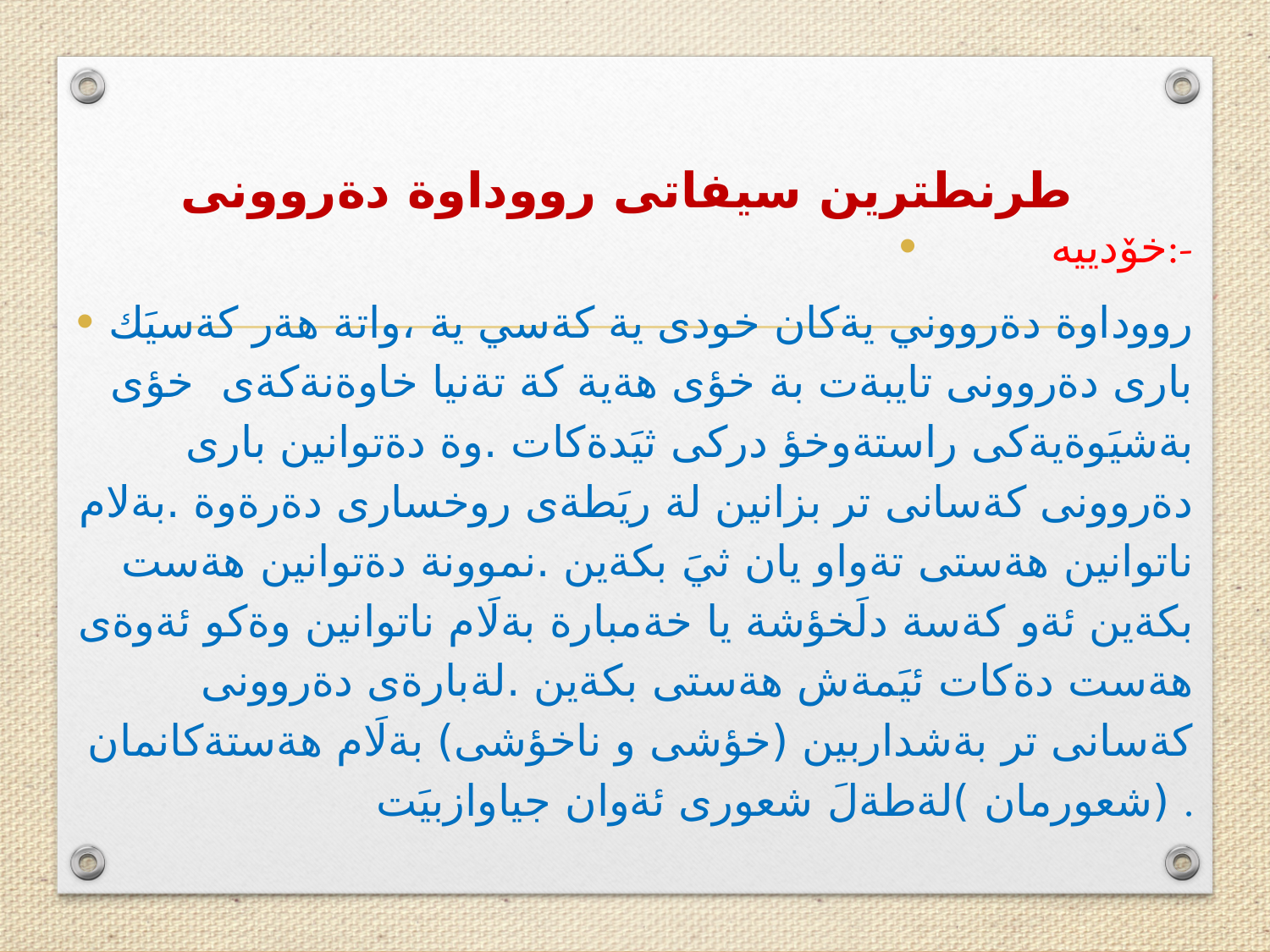

# طرنطترين سيفاتى رووداوة دةروونى

خۆدییە:-
رووداوة دةرووني يةكان خودى ية كةسي ية ،واتة هةر كةسيَك بارى دةروونى تايبةت بة خؤى هةية كة تةنيا خاوةنةكةى  خؤى بةشيَوةيةكى راستةوخؤ دركى ثيَدةكات .وة دةتوانين بارى دةروونى كةسانى تر بزانين لة ريَطةى روخسارى دةرةوة .بةلام ناتوانين هةستى تةواو يان ثيَ بكةين .نموونة دةتوانين هةست بكةين ئةو كةسة دلَخؤشة يا خةمبارة بةلَام ناتوانين وةكو ئةوةى هةست دةكات ئيَمةش هةستى بكةين .لةبارةى دةروونى كةسانى تر بةشداربين (خؤشى و ناخؤشى) بةلَام هةستةكانمان (شعورمان )لةطةلَ شعورى ئةوان جياوازبيَت .